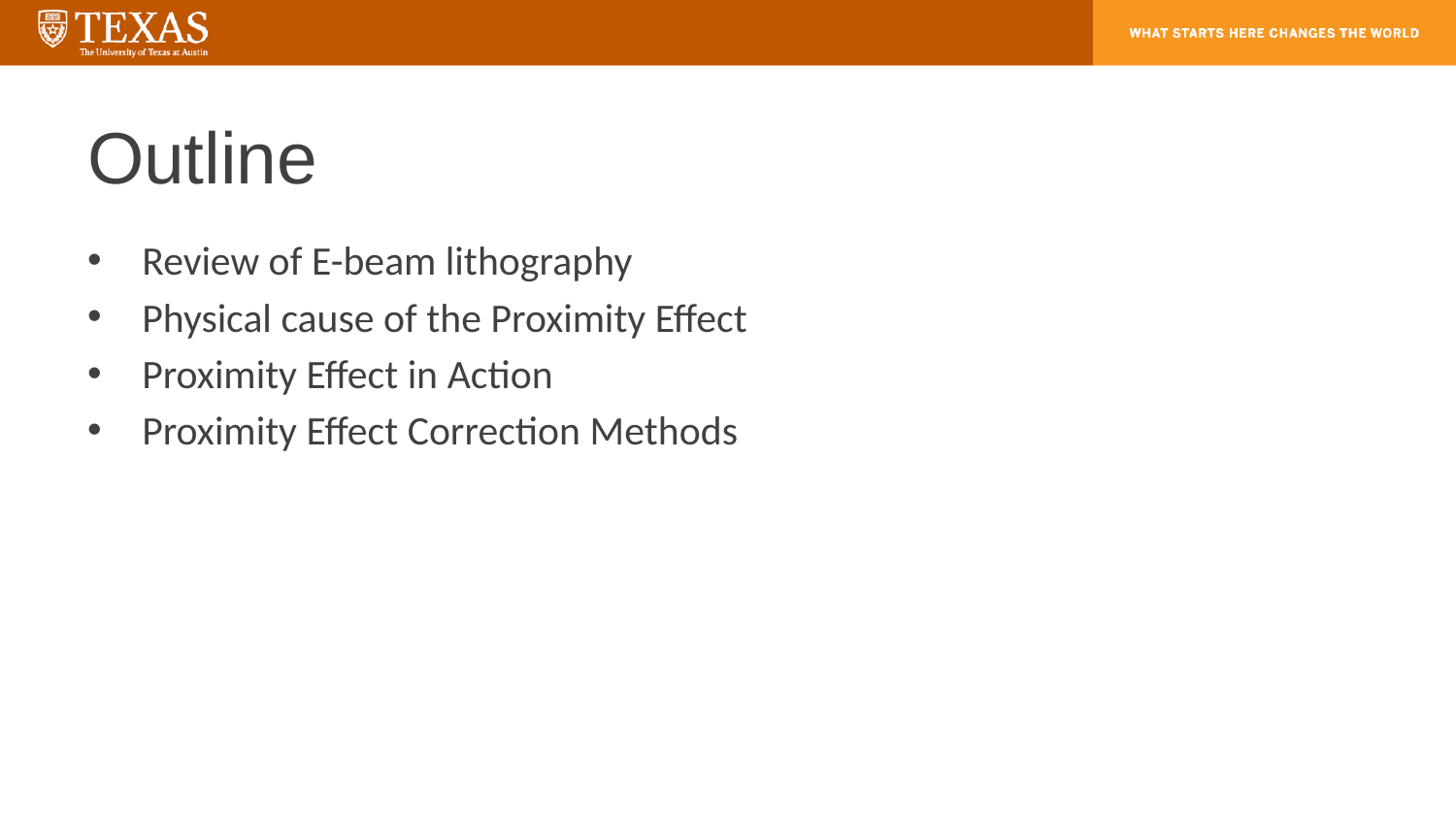

# Outline
Review of E-beam lithography
Physical cause of the Proximity Effect
Proximity Effect in Action
Proximity Effect Correction Methods